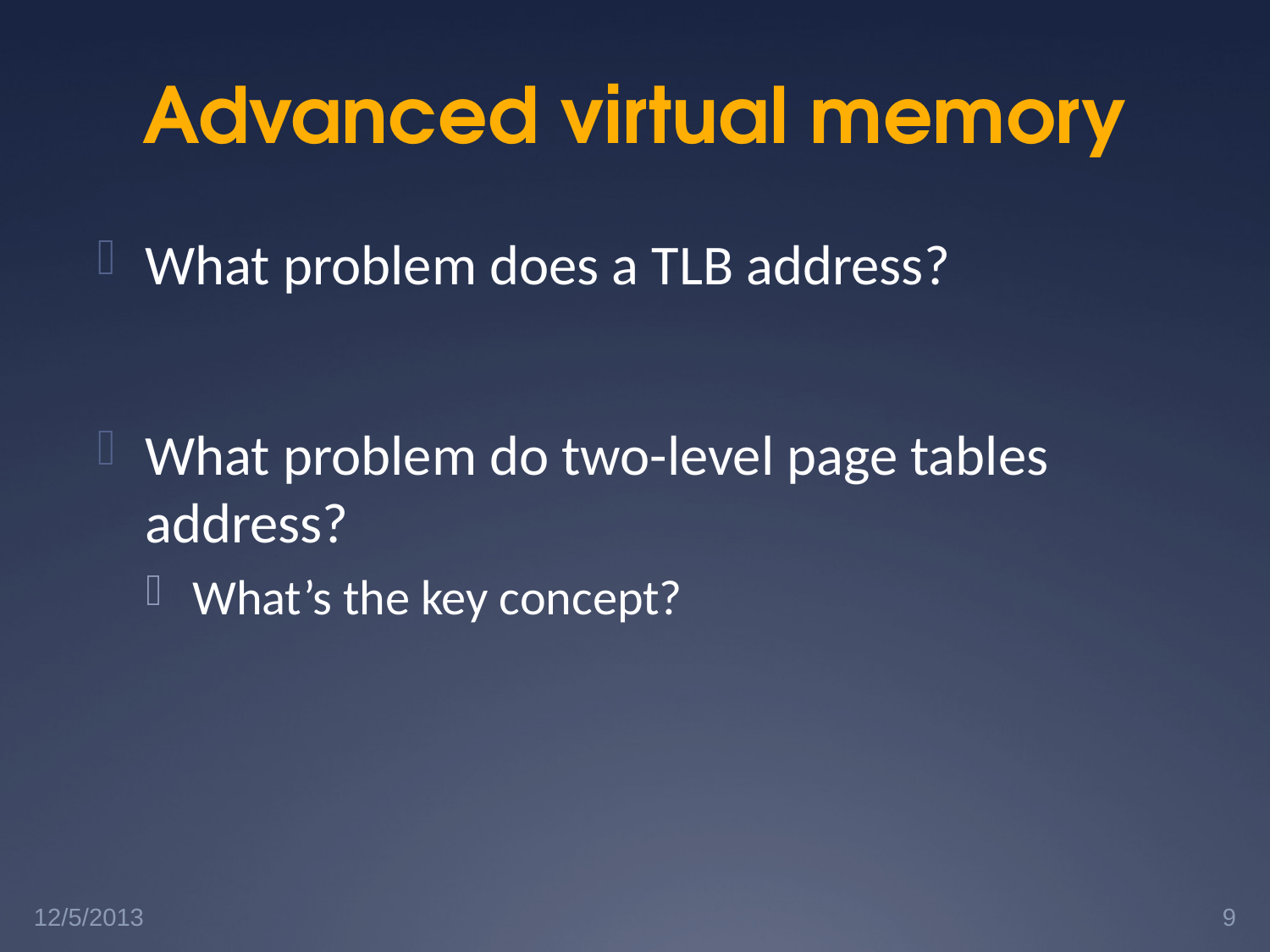

# Advanced virtual memory
What problem does a TLB address?

What problem do two-level page tables address?
What’s the key concept?
12/5/2013
9